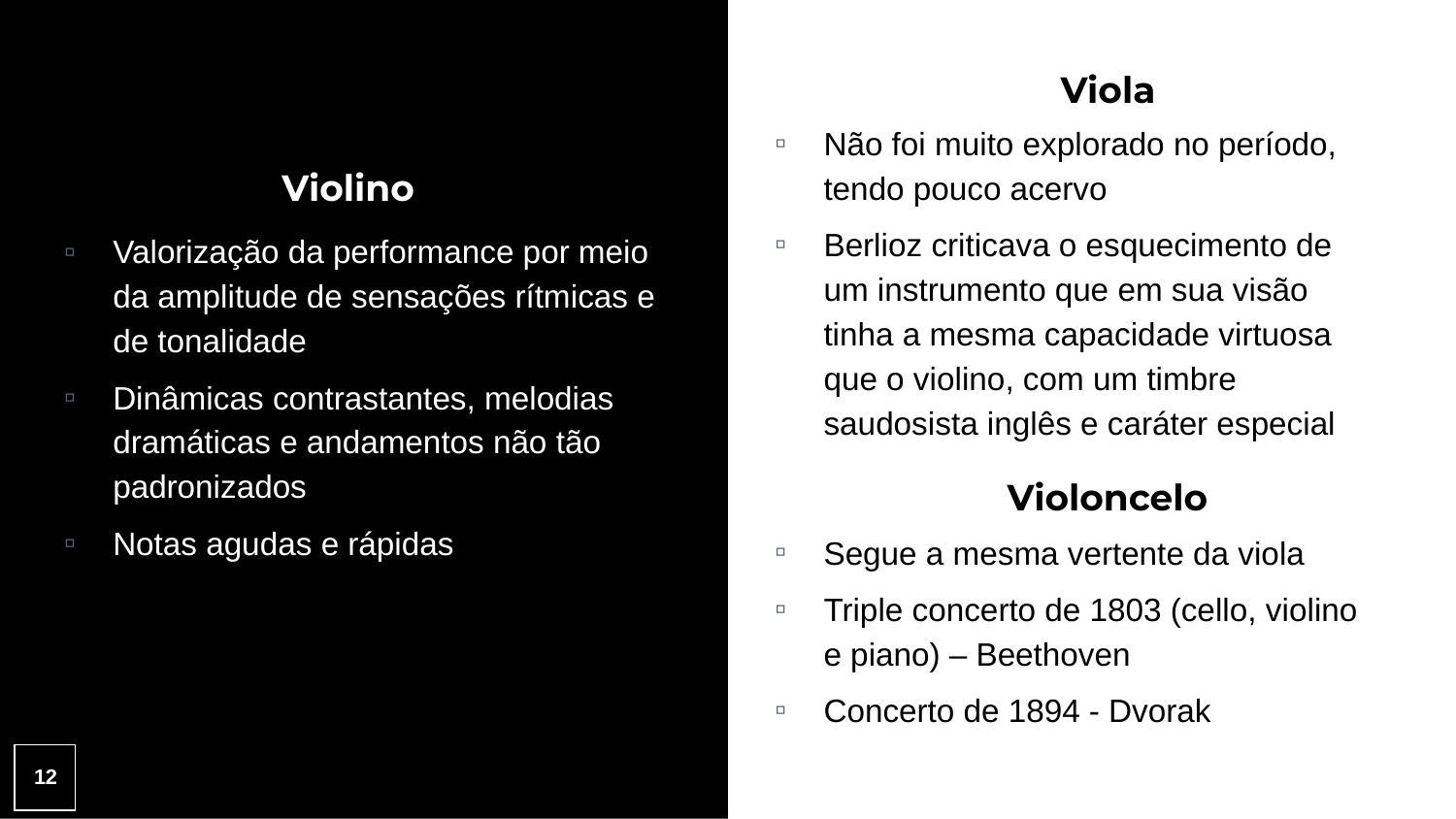

Viola
# Violino
Não foi muito explorado no período, tendo pouco acervo
Berlioz criticava o esquecimento de um instrumento que em sua visão tinha a mesma capacidade virtuosa que o violino, com um timbre saudosista inglês e caráter especial

Valorização da performance por meio da amplitude de sensações rítmicas e de tonalidade
Dinâmicas contrastantes, melodias dramáticas e andamentos não tão padronizados
Notas agudas e rápidas
Violoncelo
Segue a mesma vertente da viola
Triple concerto de 1803 (cello, violino e piano) – Beethoven
Concerto de 1894 - Dvorak
12